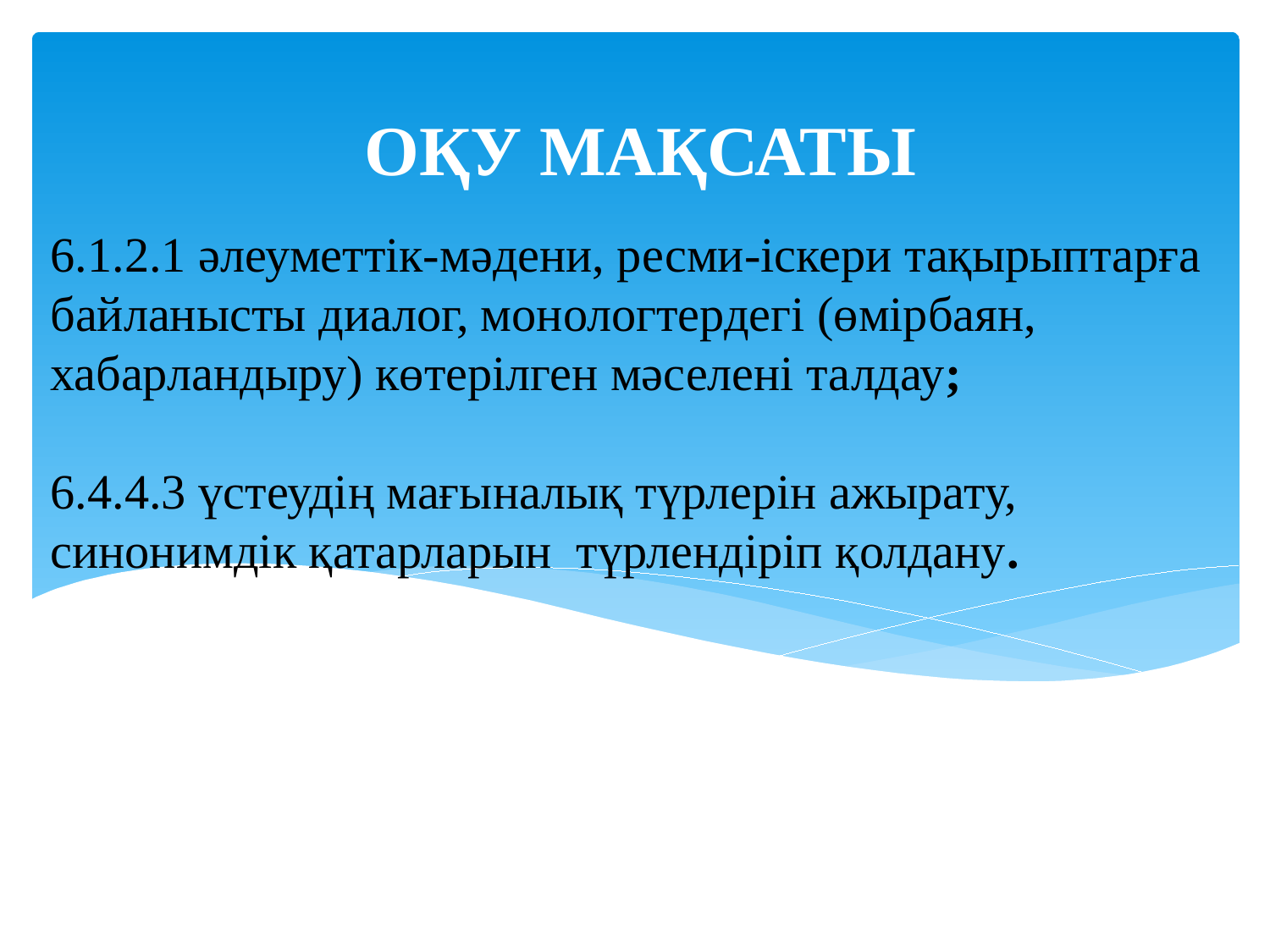

ОҚУ МАҚСАТЫ
# 6.1.2.1 әлеуметтік-мәдени, ресми-іскери тақырыптарға байланысты диалог, монологтердегі (өмірбаян, хабарландыру) көтерілген мәселені талдау; 6.4.4.3 үстеудің мағыналық түрлерін ажырату, синонимдік қатарларын  түрлендіріп қолдану.